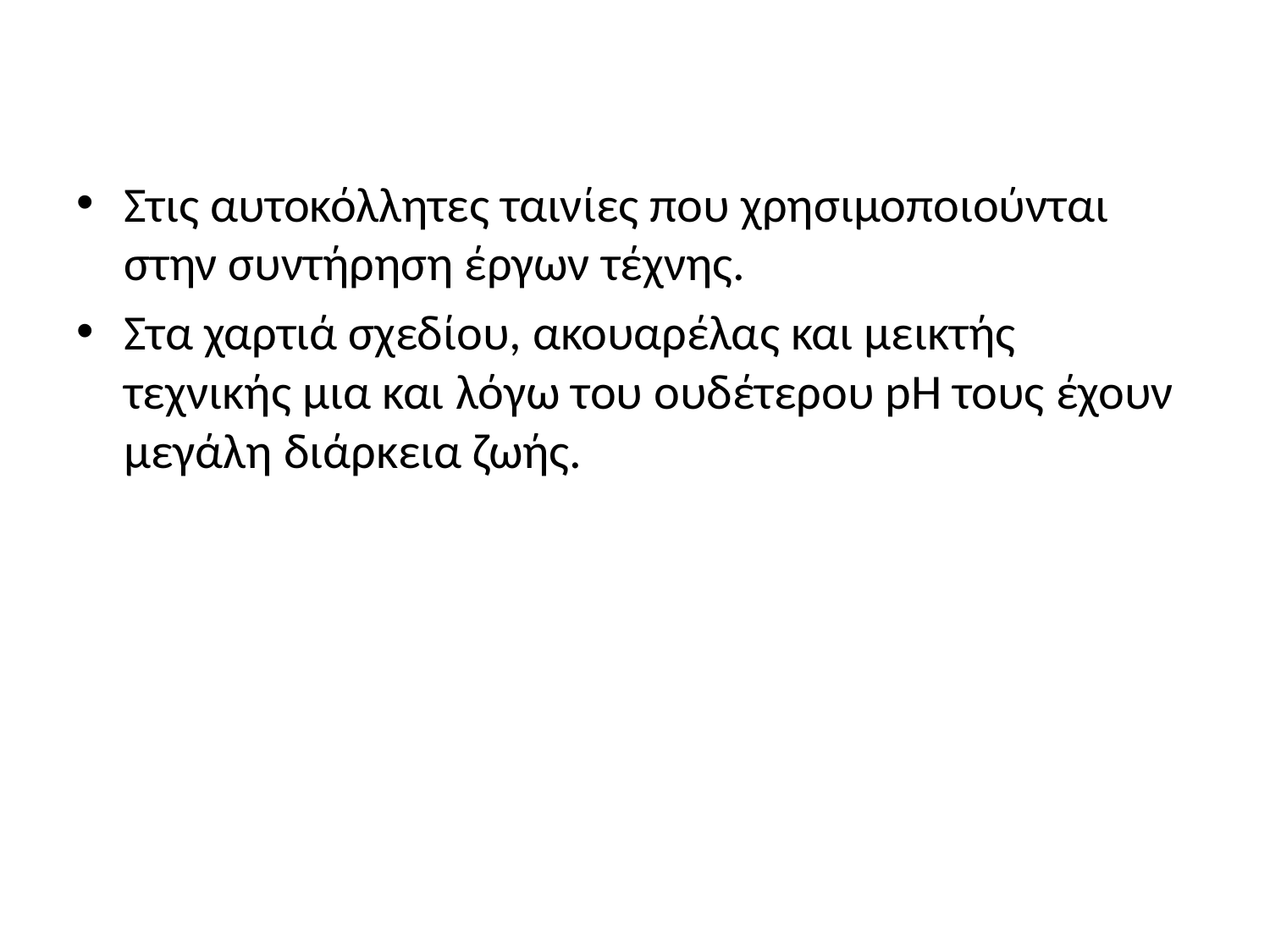

#
Στις αυτοκόλλητες ταινίες που χρησιμοποιούνται στην συντήρηση έργων τέχνης.
Στα χαρτιά σχεδίου, ακουαρέλας και μεικτής τεχνικής μια και λόγω του ουδέτερου pH τους έχουν μεγάλη διάρκεια ζωής.